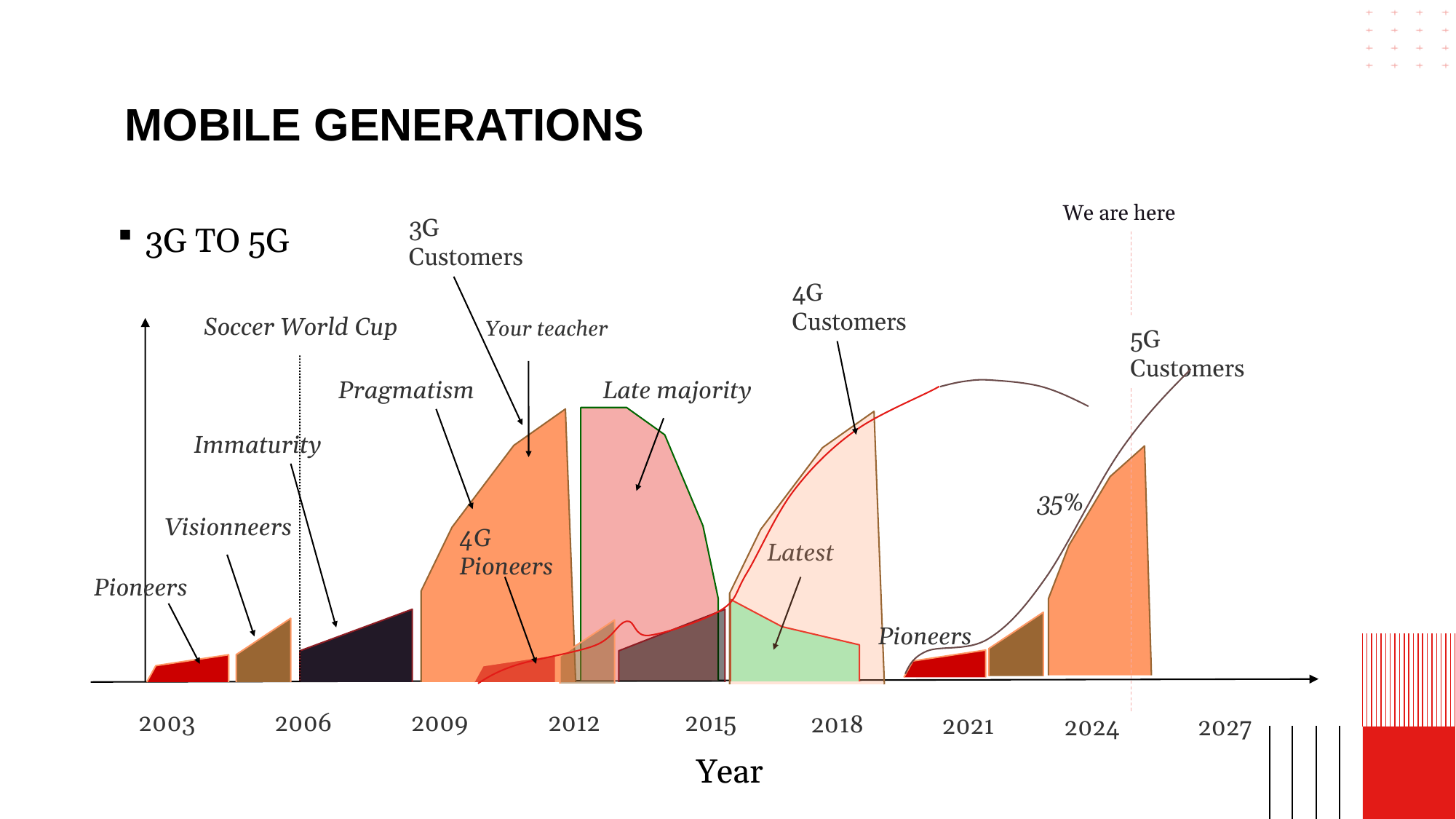

#
MOBILE GENERATIONS
We are here
3G Customers
3G TO 5G
4G Customers

Soccer World Cup
Your teacher
5G Customers

Pragmatism
Late majority

Immaturity

35%
Visionneers
4G Pioneers
Latest

Pioneers

Pioneers

2003
2006
2009
2012
2015
2018
2021
2024
2027
Year